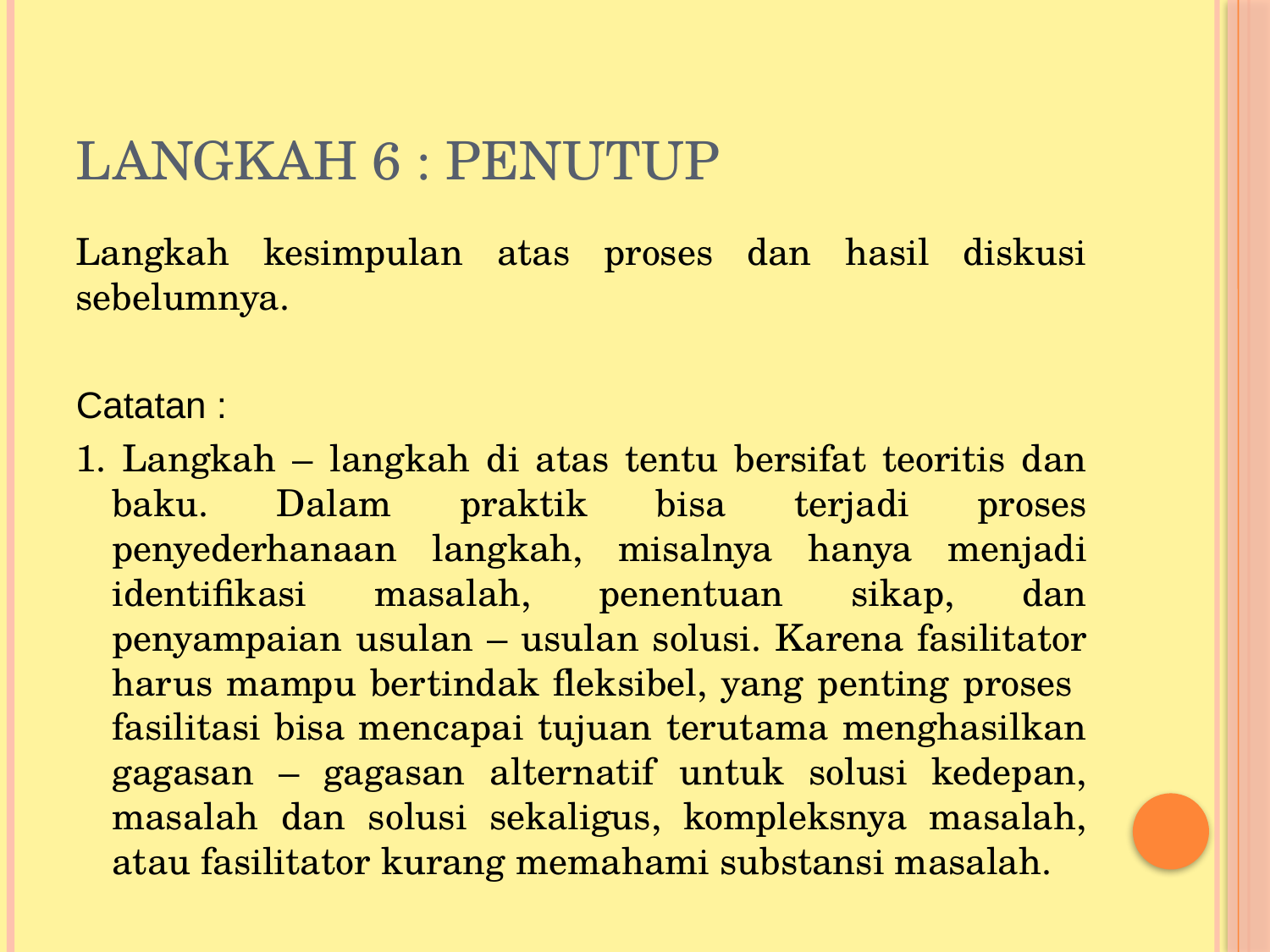

# Langkah 6 : penutup
Langkah kesimpulan atas proses dan hasil diskusi sebelumnya.

Catatan :
1. Langkah – langkah di atas tentu bersifat teoritis dan baku. Dalam praktik bisa terjadi proses penyederhanaan langkah, misalnya hanya menjadi identifikasi masalah, penentuan sikap, dan penyampaian usulan – usulan solusi. Karena fasilitator harus mampu bertindak fleksibel, yang penting proses  fasilitasi bisa mencapai tujuan terutama menghasilkan gagasan – gagasan alternatif untuk solusi kedepan, masalah dan solusi sekaligus, kompleksnya masalah, atau fasilitator kurang memahami substansi masalah.